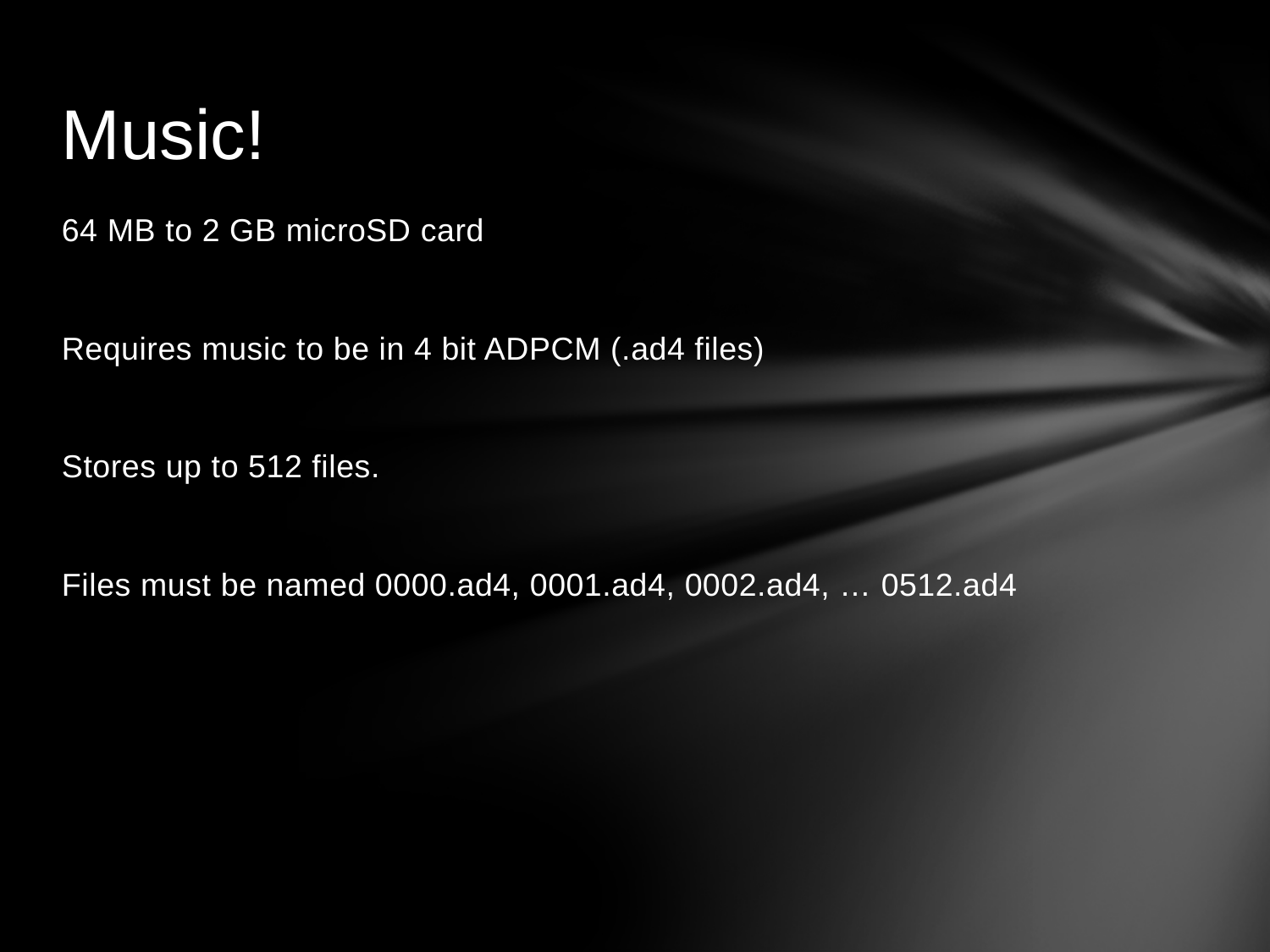

# Music!
64 MB to 2 GB microSD card

Requires music to be in 4 bit ADPCM (.ad4 files)

Stores up to 512 files.

Files must be named 0000.ad4, 0001.ad4, 0002.ad4, … 0512.ad4